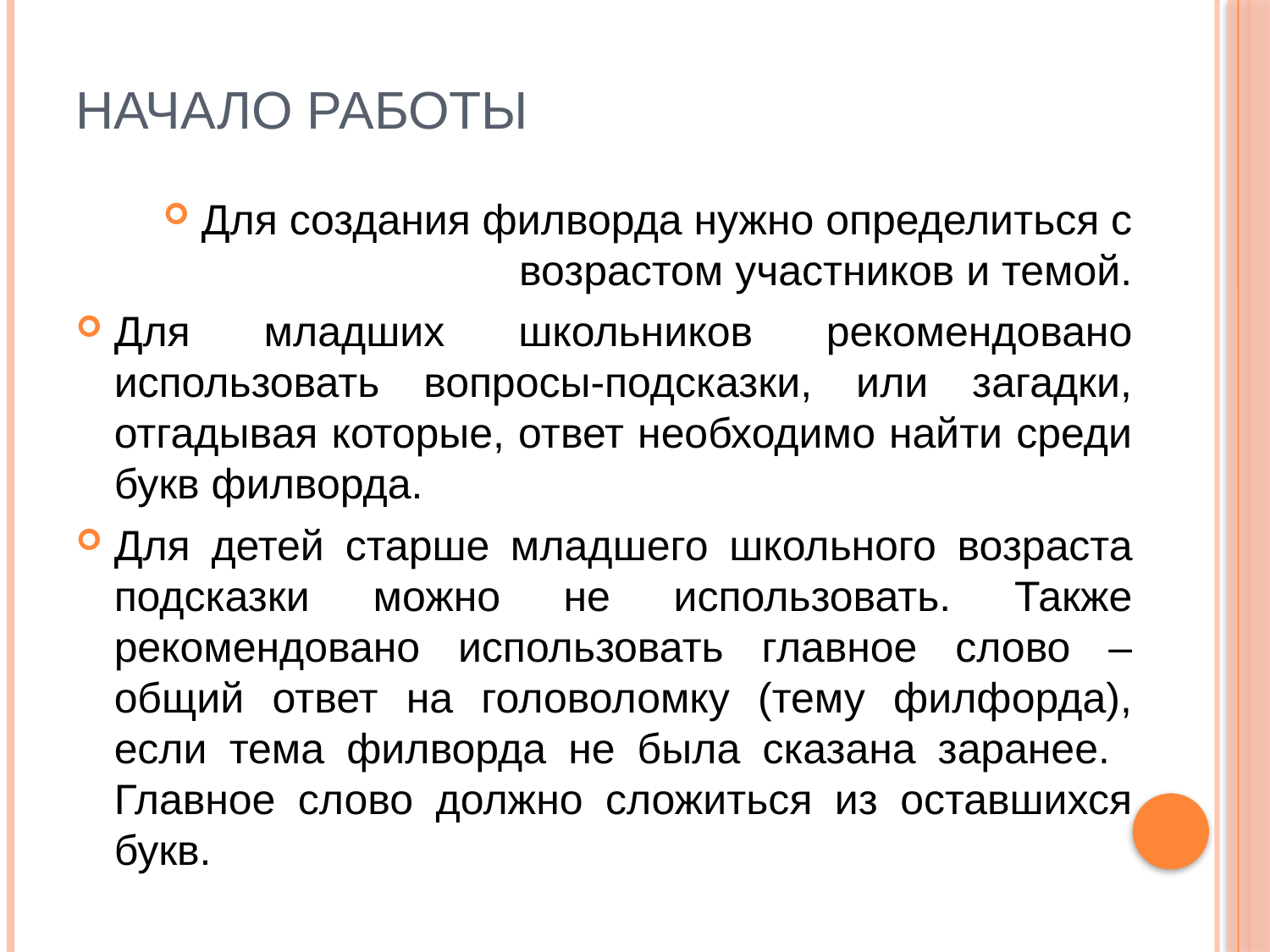

# Начало работы
Для создания филворда нужно определиться с возрастом участников и темой.
Для младших школьников рекомендовано использовать вопросы-подсказки, или загадки, отгадывая которые, ответ необходимо найти среди букв филворда.
Для детей старше младшего школьного возраста подсказки можно не использовать. Также рекомендовано использовать главное слово – общий ответ на головоломку (тему филфорда), если тема филворда не была сказана заранее.  Главное слово должно сложиться из оставшихся букв.